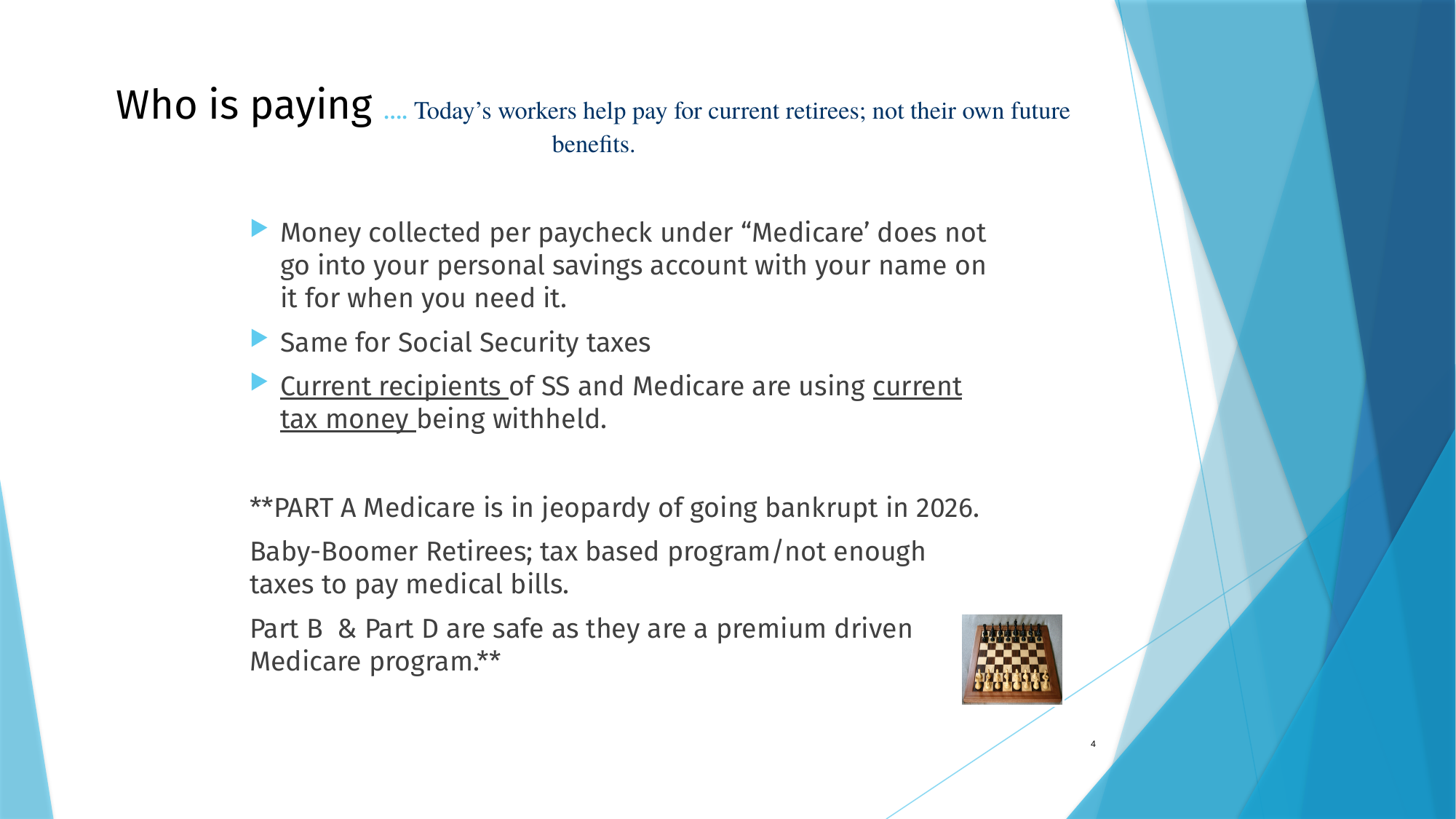

# Who is paying …. Today’s workers help pay for current retirees; not their own future benefits.
Money collected per paycheck under “Medicare’ does not go into your personal savings account with your name on it for when you need it.
Same for Social Security taxes
Current recipients of SS and Medicare are using current tax money being withheld.

**PART A Medicare is in jeopardy of going bankrupt in 2026.
Baby-Boomer Retirees; tax based program/not enough taxes to pay medical bills.
Part B  & Part D are safe as they are a premium driven Medicare program.**

4